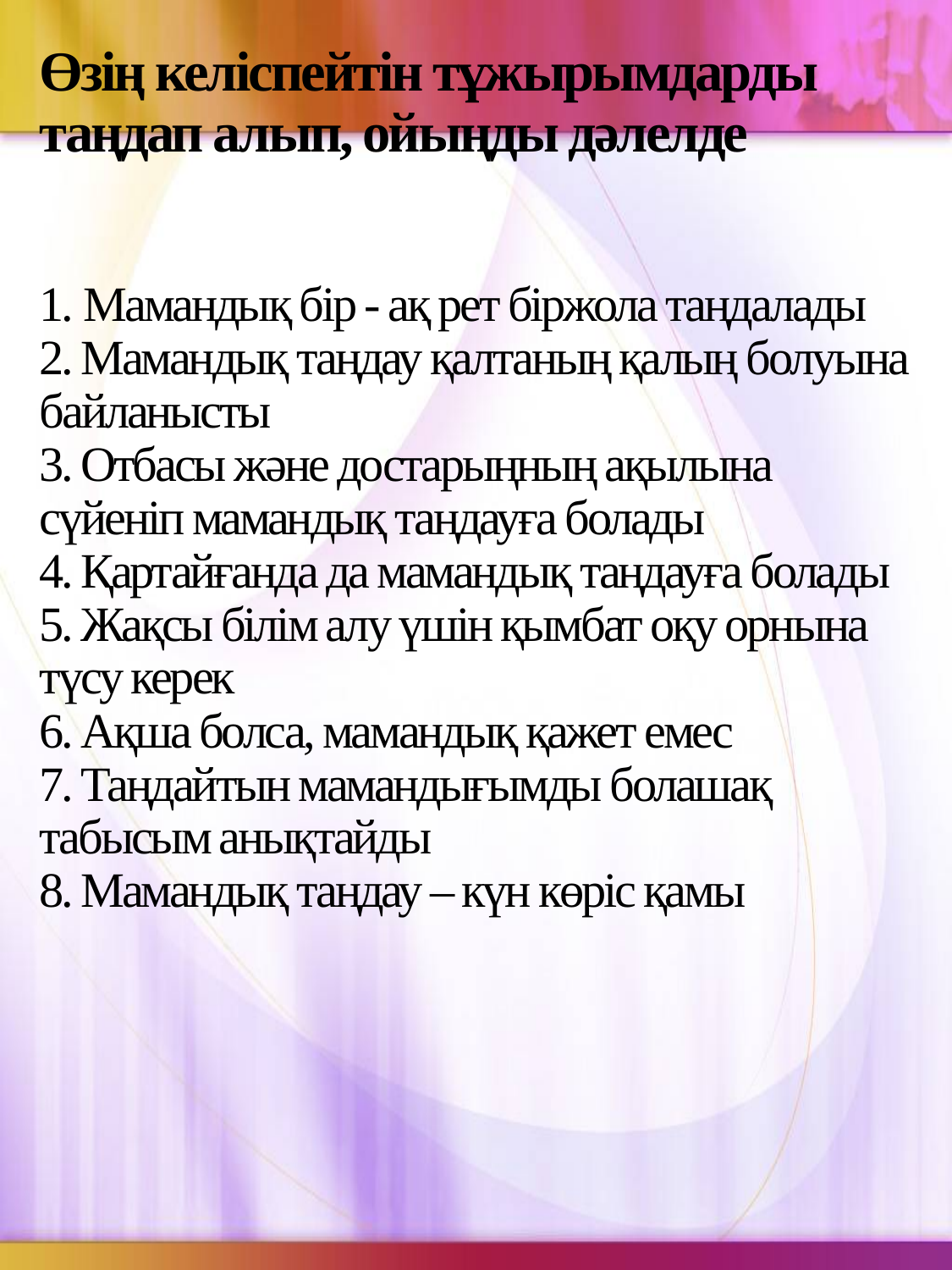

# Өзің келіспейтін тұжырымдарды таңдап алып, ойыңды дәлелде 1. Мамандық бір - ақ рет біржола таңдалады 2. Мамандық таңдау қалтаның қалың болуына байланысты 3. Отбасы және достарыңның ақылына сүйеніп мамандық таңдауға болады 4. Қартайғанда да мамандық таңдауға болады 5. Жақсы білім алу үшін қымбат оқу орнына түсу керек 6. Ақша болса, мамандық қажет емес 7. Таңдайтын мамандығымды болашақ табысым анықтайды 8. Мамандық таңдау – күн көріс қамы